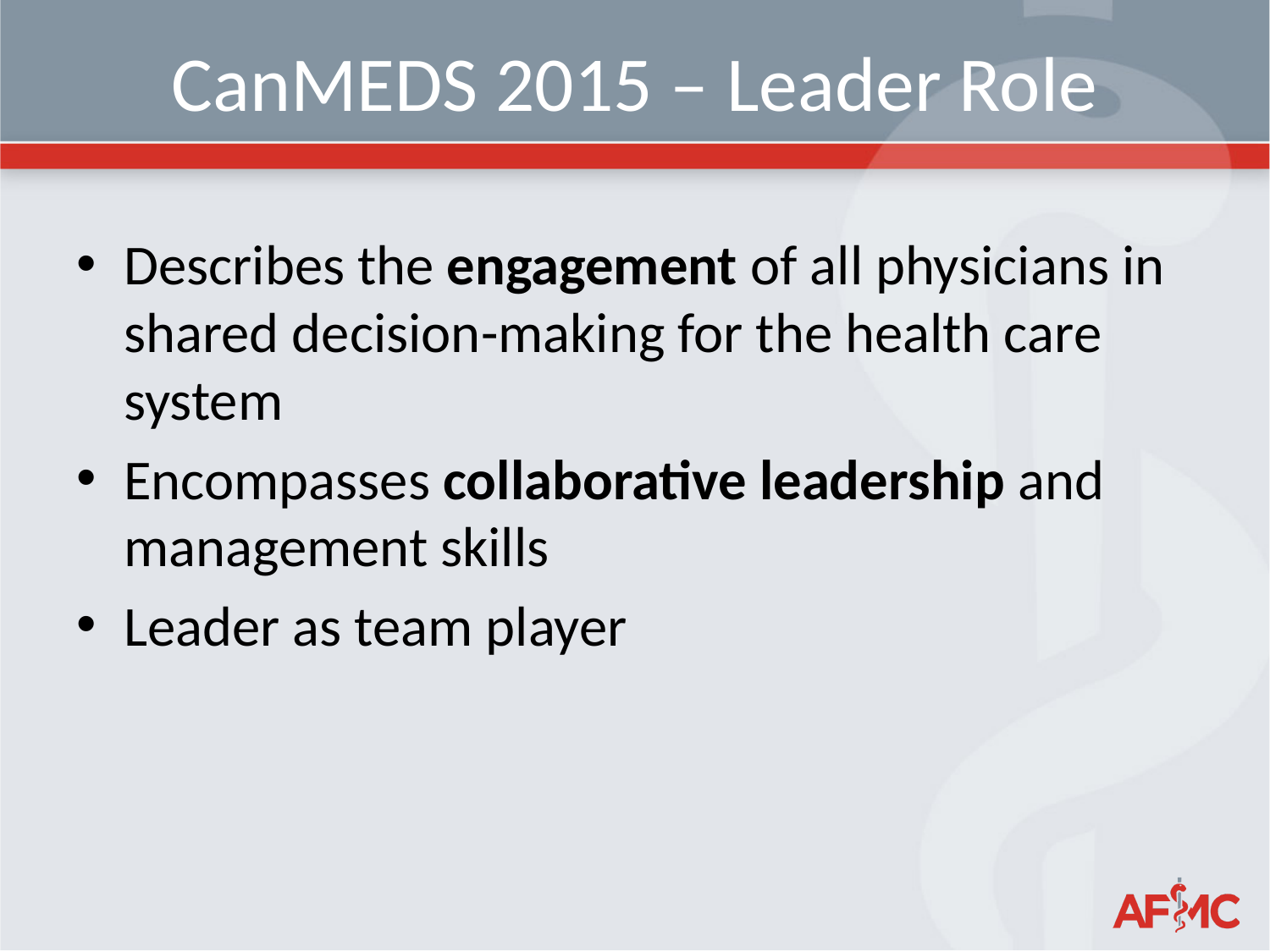

# CanMEDS 2015 – Leader Role
Describes the engagement of all physicians in shared decision-making for the health care system
Encompasses collaborative leadership and management skills
Leader as team player